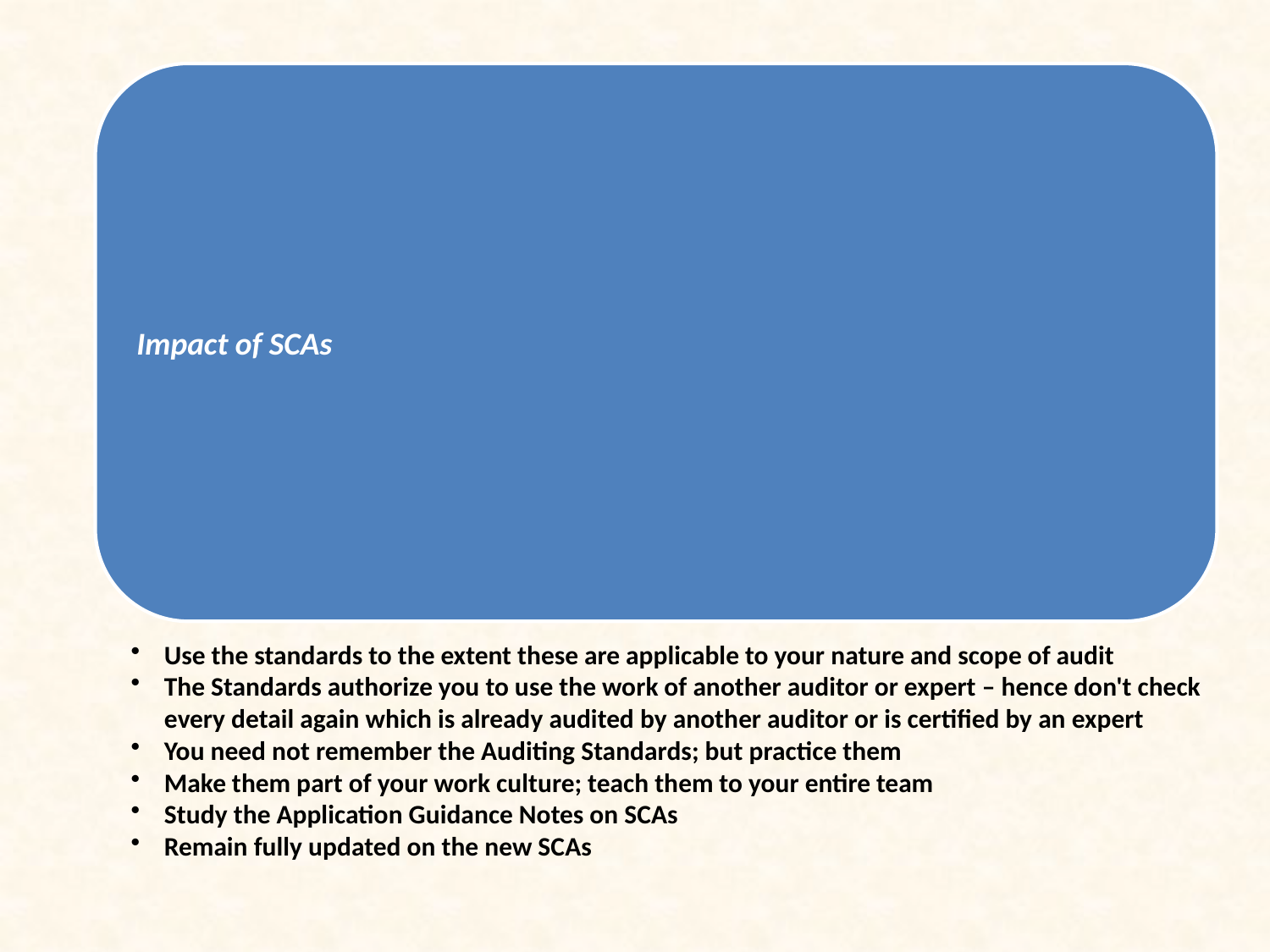

Impact of SCAs
Use the standards to the extent these are applicable to your nature and scope of audit
The Standards authorize you to use the work of another auditor or expert – hence don't check every detail again which is already audited by another auditor or is certified by an expert
You need not remember the Auditing Standards; but practice them
Make them part of your work culture; teach them to your entire team
Remain fully updated on the new SCAs
Study the Application Guidance Notes on SCAs